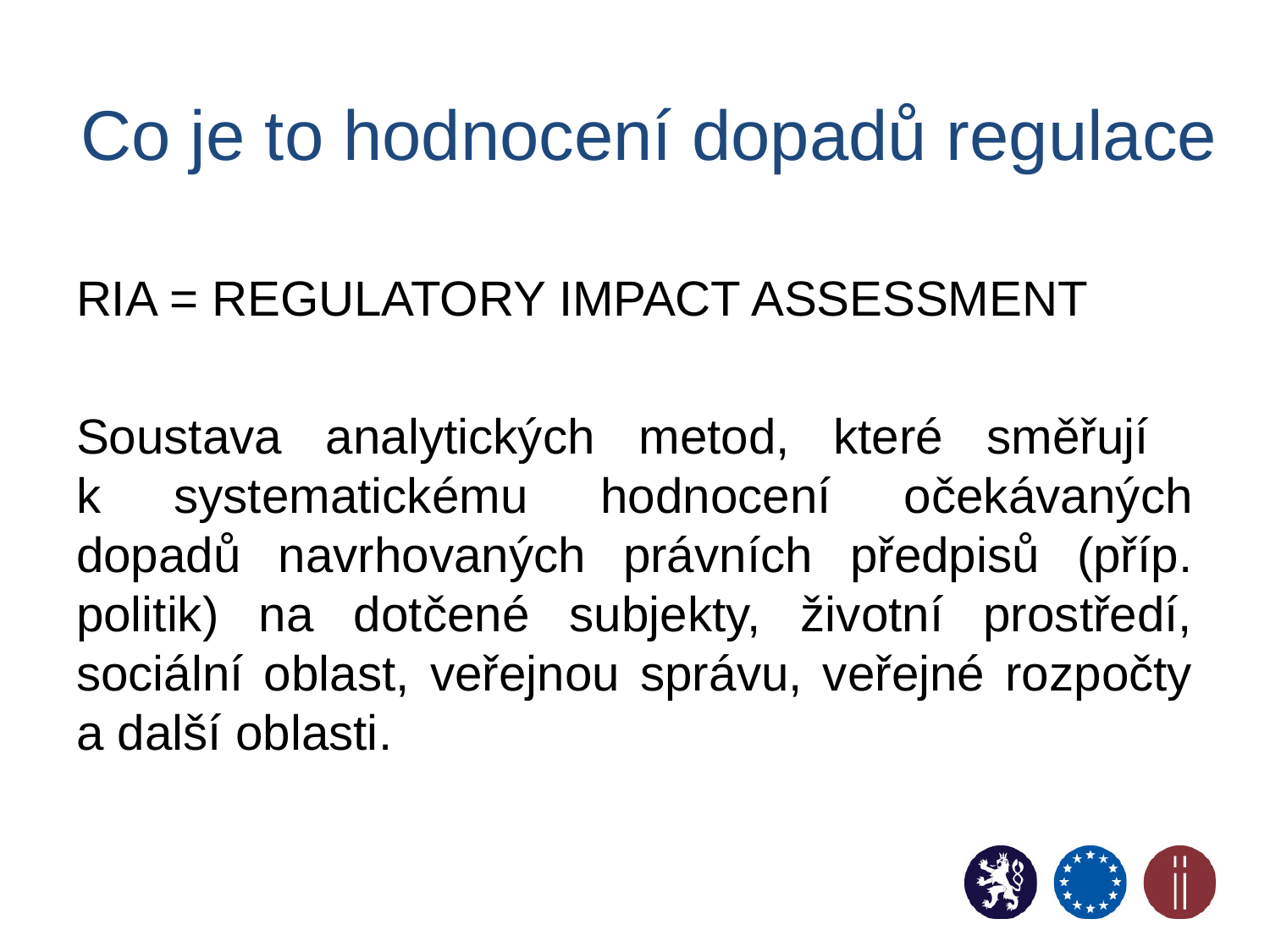

# Co je to hodnocení dopadů regulace

RIA = REGULATORY IMPACT ASSESSMENT

Soustava analytických metod, které směřují
k systematickému hodnocení očekávaných dopadů navrhovaných právních předpisů (příp. politik) na dotčené subjekty, životní prostředí, sociální oblast, veřejnou správu, veřejné rozpočty a další oblasti.